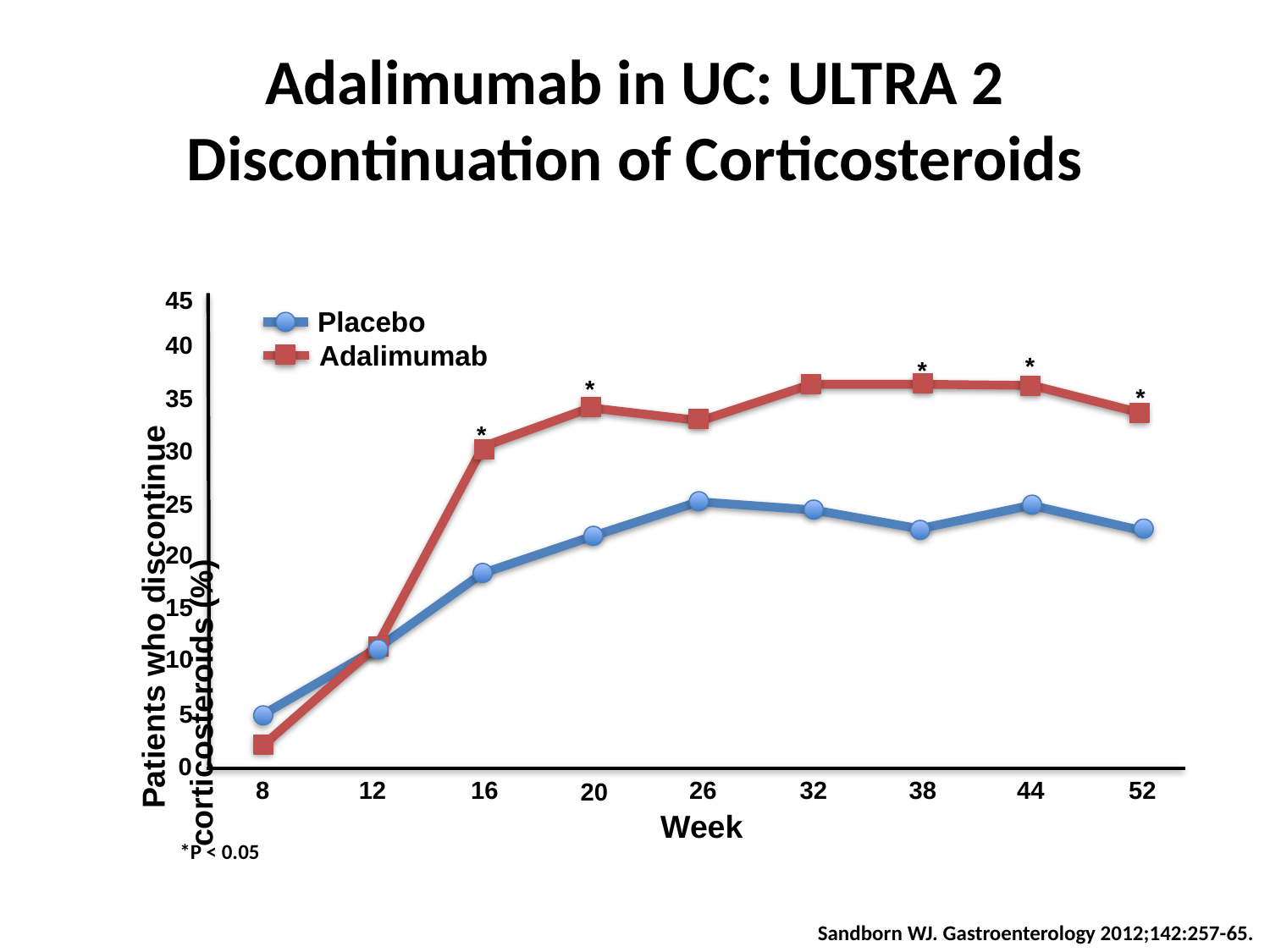

# Adalimumab in UC: ULTRA 2 Discontinuation of Corticosteroids
45
Placebo

Adalimumab

40
*
*
*

*
35

*
30

Patients who discontinue corticosteroids (%)
25

20

15
10

5

0
8
12
16
26
32
38
44
52
20
Week
*P < 0.05
Sandborn WJ. Gastroenterology 2012;142:257-65.